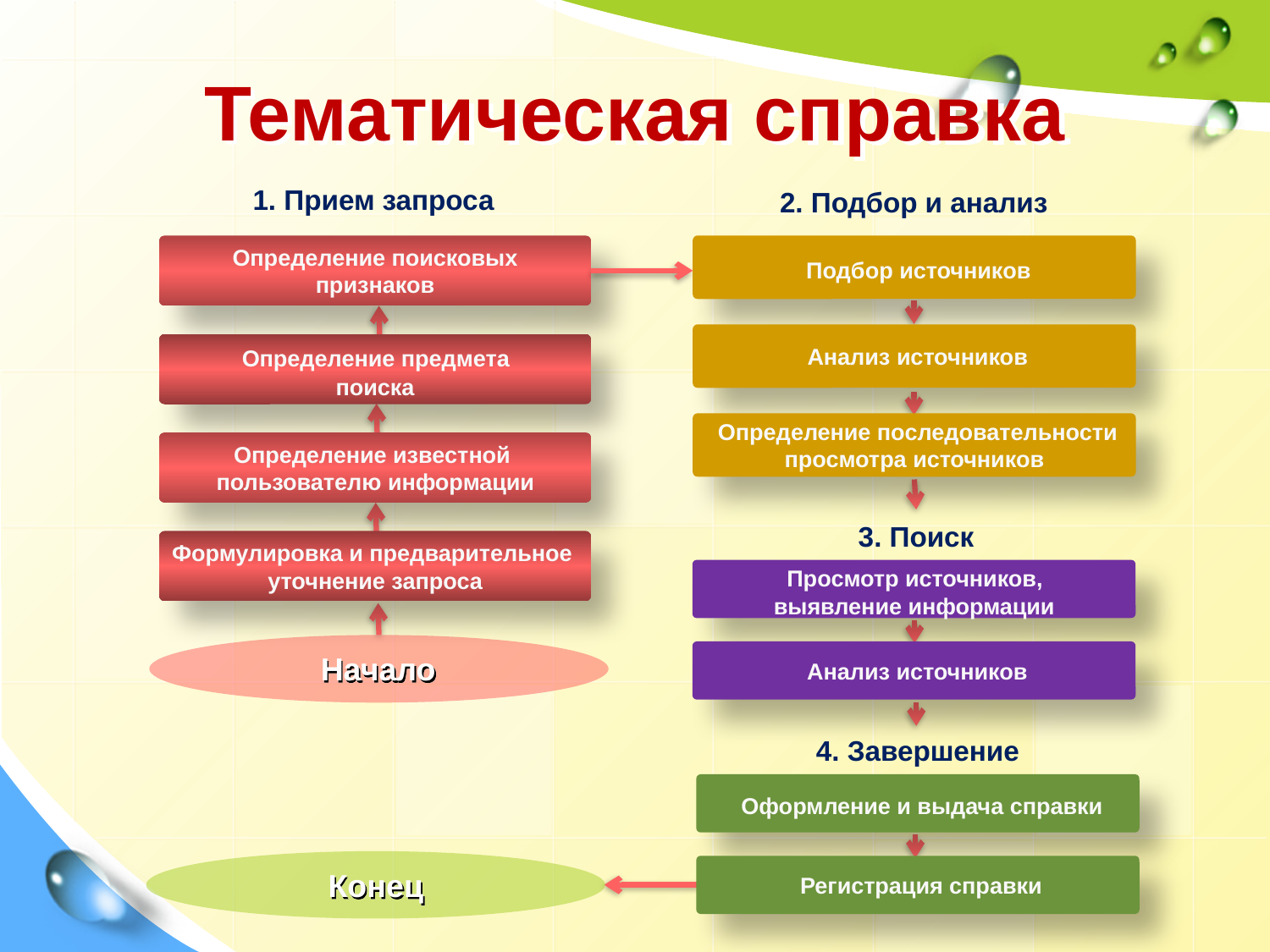

# Тематическая справка
1. Прием запроса
2. Подбор и анализ
 Определение поисковых
признаков
 Определение предмета
поиска
Определение известной
пользователю информации
Формулировка и предварительное
уточнение запроса
 Подбор источников
 Анализ источников
 Определение последовательности
просмотра источников
3. Поиск
 Просмотр источников,
выявление информации
 Анализ источников

Начало
4. Завершение
 Оформление и выдача справки
 Регистрация справки

Конец